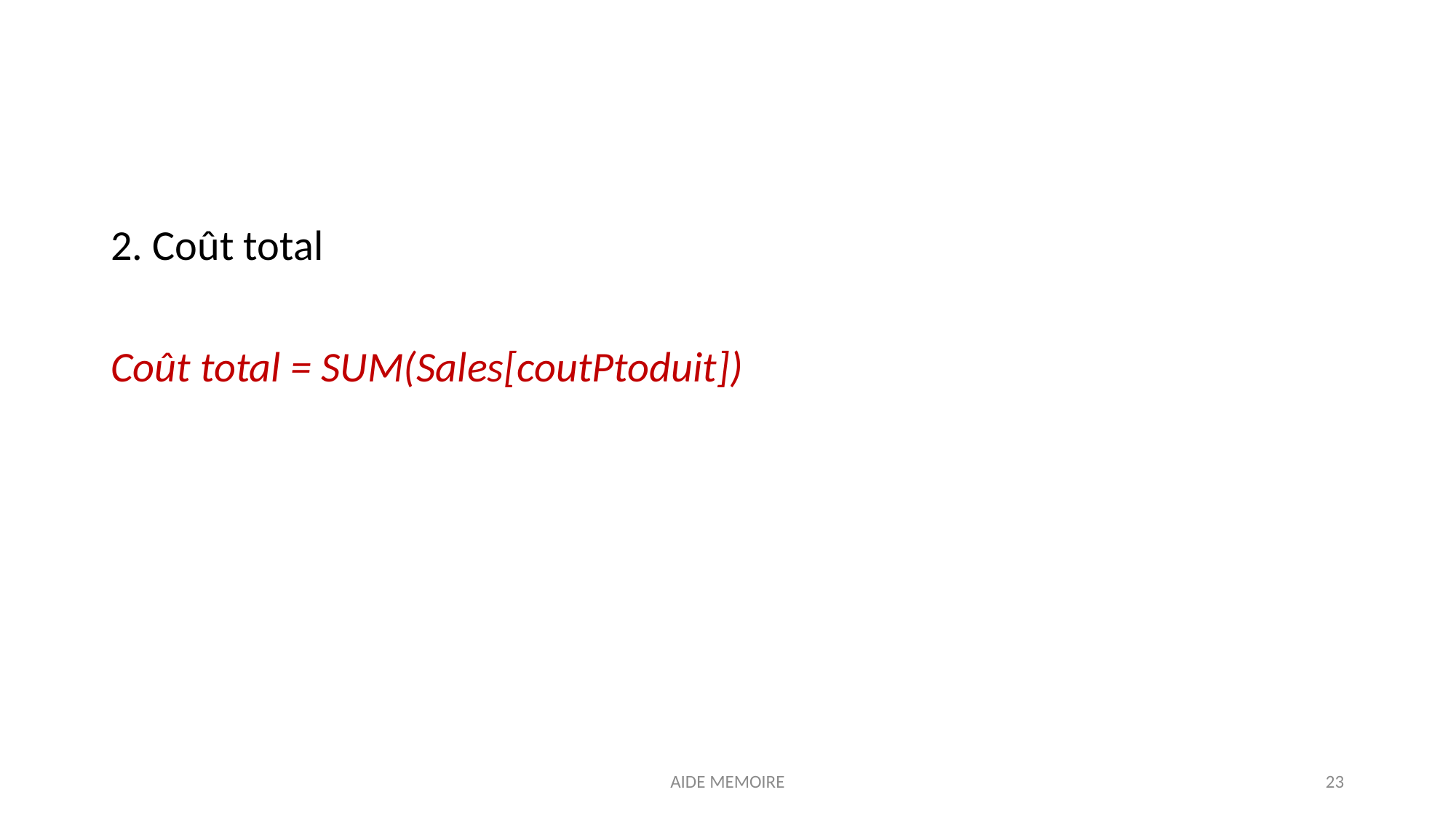

2. Coût total

Coût total = SUM(Sales[coutPtoduit])

AIDE MEMOIRE
23